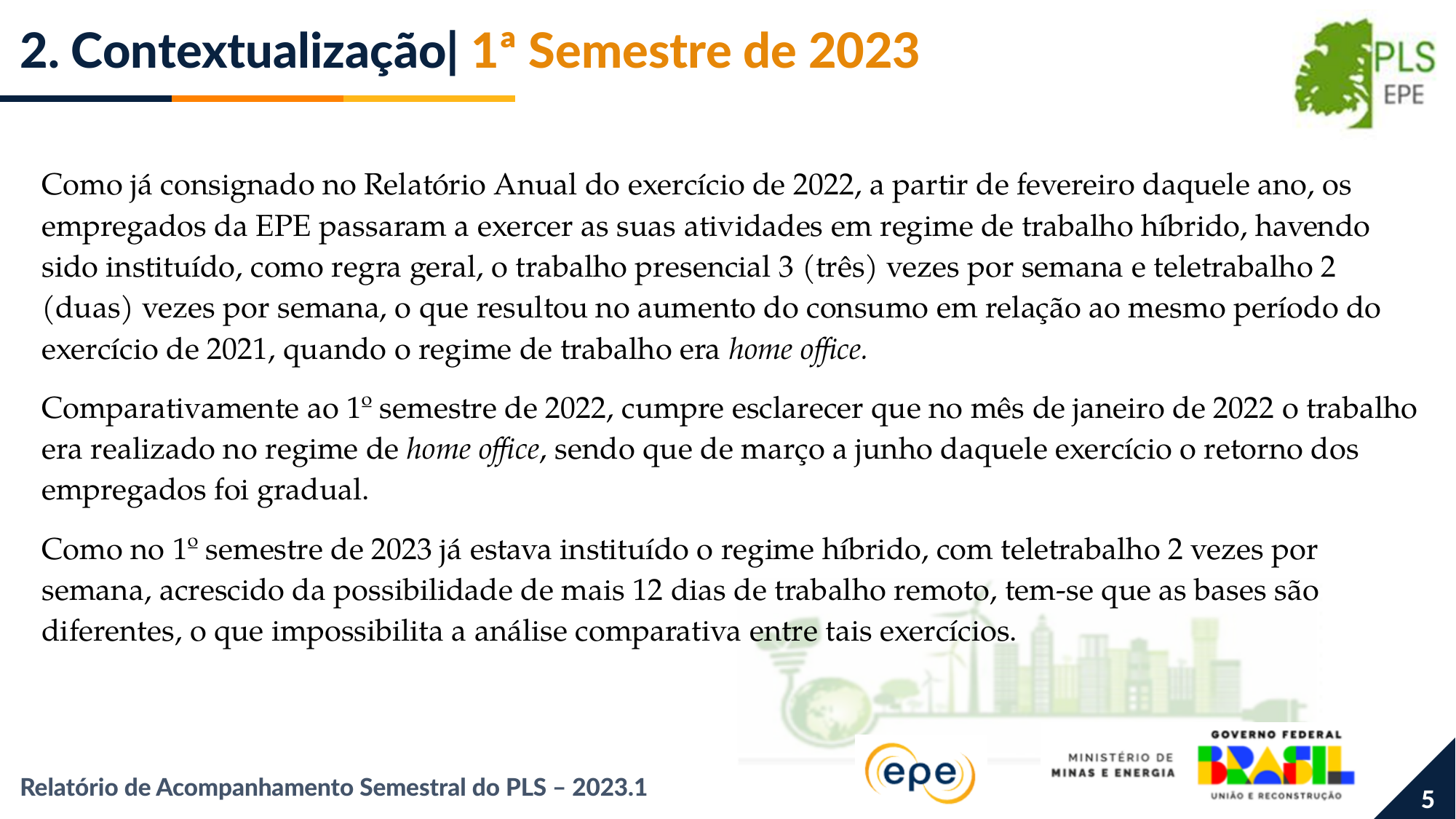

# 2. Contextualização| 1ª Semestre de 2023
Como já consignado no Relatório Anual do exercício de 2022, a partir de fevereiro daquele ano, os empregados da EPE passaram a exercer as suas atividades em regime de trabalho híbrido, havendo sido instituído, como regra geral, o trabalho presencial 3 (três) vezes por semana e teletrabalho 2 (duas) vezes por semana, o que resultou no aumento do consumo em relação ao mesmo período do exercício de 2021, quando o regime de trabalho era home office.
Comparativamente ao 1º semestre de 2022, cumpre esclarecer que no mês de janeiro de 2022 o trabalho era realizado no regime de home office, sendo que de março a junho daquele exercício o retorno dos empregados foi gradual.
Como no 1º semestre de 2023 já estava instituído o regime híbrido, com teletrabalho 2 vezes por semana, acrescido da possibilidade de mais 12 dias de trabalho remoto, tem-se que as bases são diferentes, o que impossibilita a análise comparativa entre tais exercícios.